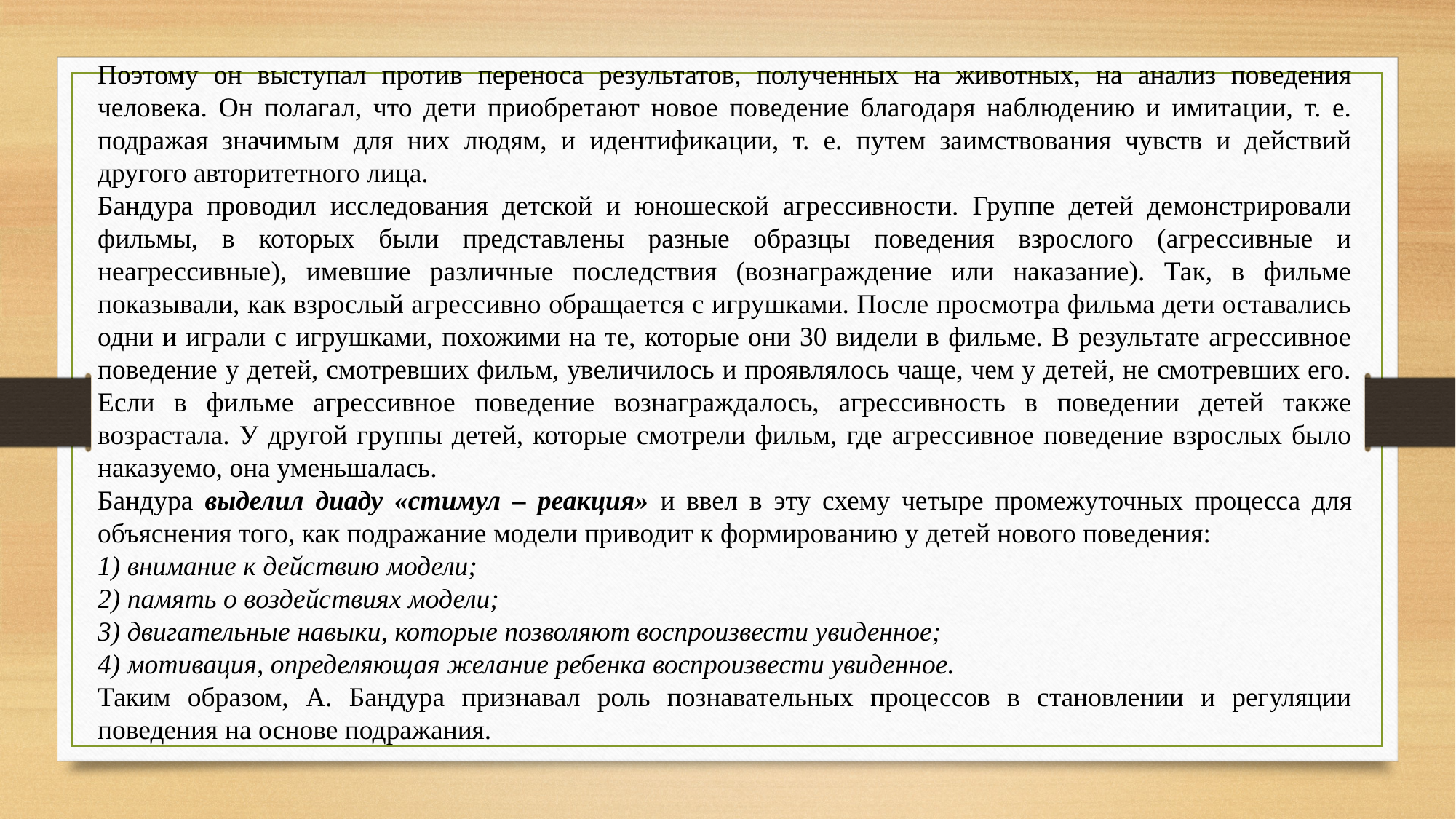

Поэтому он выступал против переноса результатов, полученных на животных, на анализ поведения человека. Он полагал, что дети приобретают новое поведение благодаря наблюдению и имитации, т. е. подражая значимым для них людям, и идентификации, т. е. путем заимствования чувств и действий другого авторитетного лица.
Бандура проводил исследования детской и юношеской агрессивности. Группе детей демонстрировали фильмы, в которых были представлены разные образцы поведения взрослого (агрессивные и неагрессивные), имевшие различные последствия (вознаграждение или наказание). Так, в фильме показывали, как взрослый агрессивно обращается с игрушками. После просмотра фильма дети оставались одни и играли с игрушками, похожими на те, которые они 30 видели в фильме. В результате агрессивное поведение у детей, смотревших фильм, увеличилось и проявлялось чаще, чем у детей, не смотревших его. Если в фильме агрессивное поведение вознаграждалось, агрессивность в поведении детей также возрастала. У другой группы детей, которые смотрели фильм, где агрессивное поведение взрослых было наказуемо, она уменьшалась.
Бандура выделил диаду «стимул – реакция» и ввел в эту схему четыре промежуточных процесса для объяснения того, как подражание модели приводит к формированию у детей нового поведения:
1) внимание к действию модели;
2) память о воздействиях модели;
3) двигательные навыки, которые позволяют воспроизвести увиденное;
4) мотивация, определяющая желание ребенка воспроизвести увиденное.
Таким образом, А. Бандура признавал роль познавательных процессов в становлении и регуляции поведения на основе подражания.